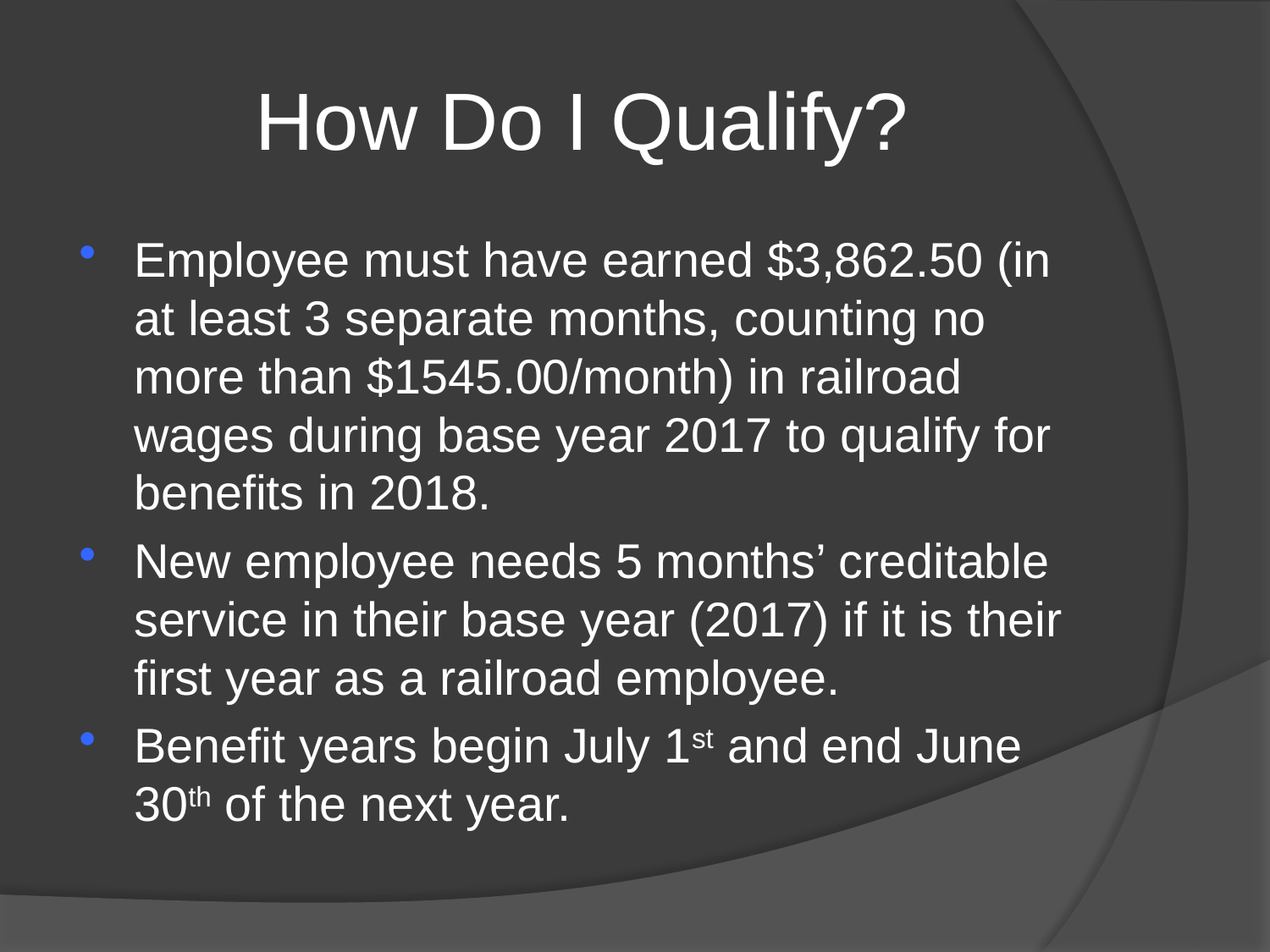

# How Do I Qualify?
Employee must have earned $3,862.50 (in at least 3 separate months, counting no more than $1545.00/month) in railroad wages during base year 2017 to qualify for benefits in 2018.
New employee needs 5 months’ creditable service in their base year (2017) if it is their first year as a railroad employee.
Benefit years begin July 1st and end June 30th of the next year.